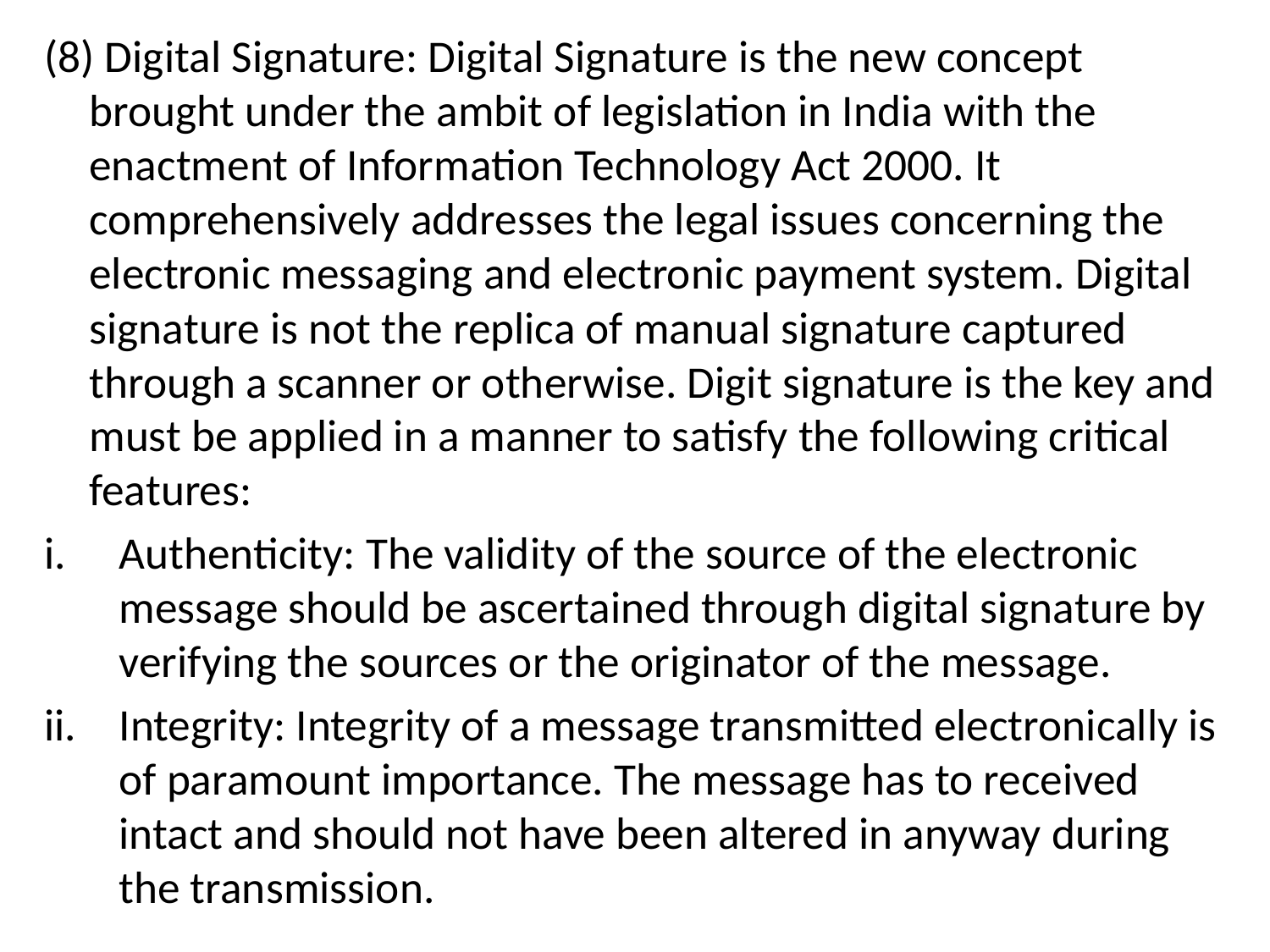

(8) Digital Signature: Digital Signature is the new concept brought under the ambit of legislation in India with the enactment of Information Technology Act 2000. It comprehensively addresses the legal issues concerning the electronic messaging and electronic payment system. Digital signature is not the replica of manual signature captured through a scanner or otherwise. Digit signature is the key and must be applied in a manner to satisfy the following critical features:
Authenticity: The validity of the source of the electronic message should be ascertained through digital signature by verifying the sources or the originator of the message.
Integrity: Integrity of a message transmitted electronically is of paramount importance. The message has to received intact and should not have been altered in anyway during the transmission.